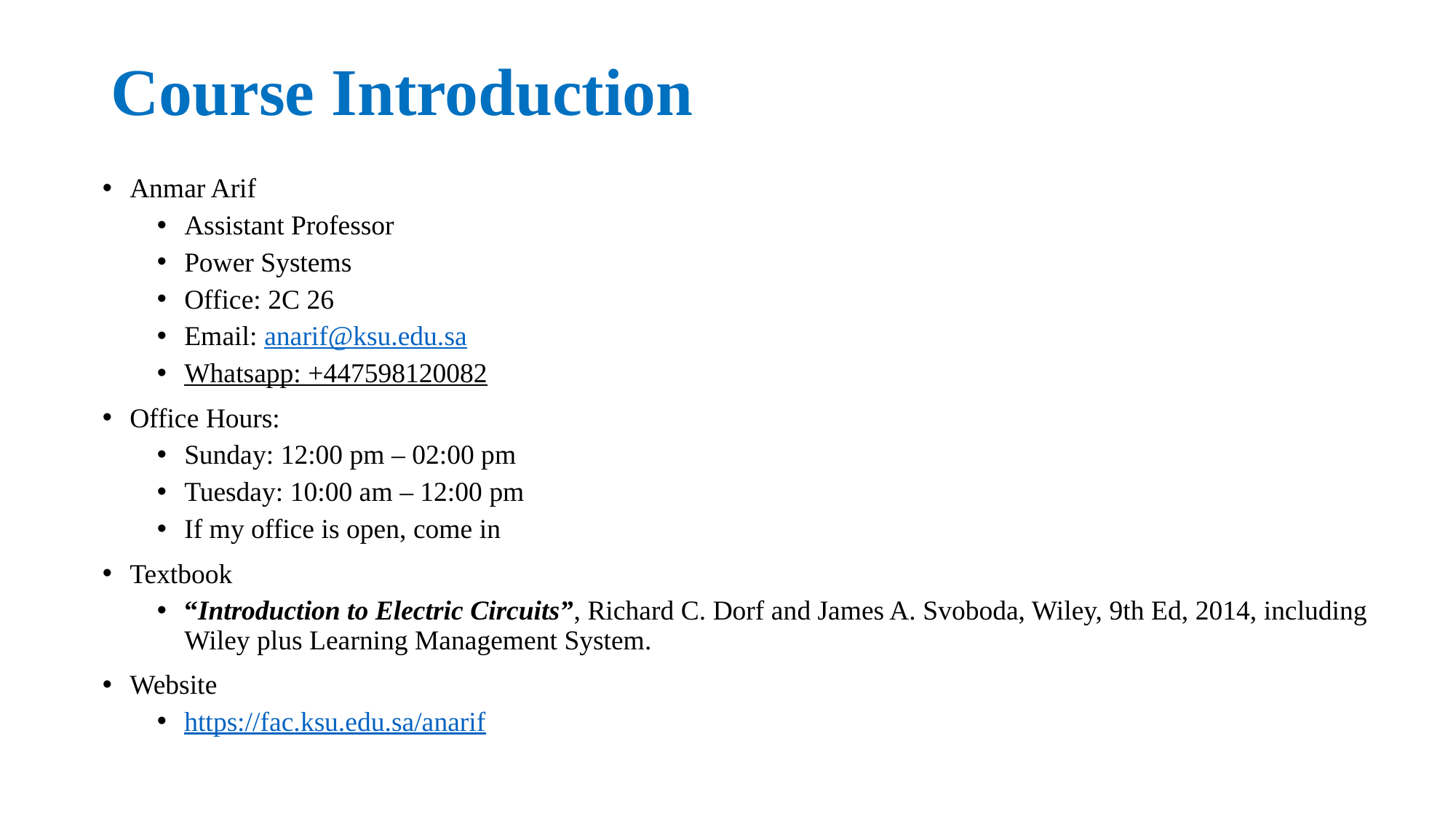

# Course Introduction
Anmar Arif
Assistant Professor
Power Systems
Office: 2C 26
Email: anarif@ksu.edu.sa
Whatsapp: +447598120082
Office Hours:
Sunday: 12:00 pm – 02:00 pm
Tuesday: 10:00 am – 12:00 pm
If my office is open, come in
Textbook
“Introduction to Electric Circuits”, Richard C. Dorf and James A. Svoboda, Wiley, 9th Ed, 2014, including Wiley plus Learning Management System.
Website
https://fac.ksu.edu.sa/anarif